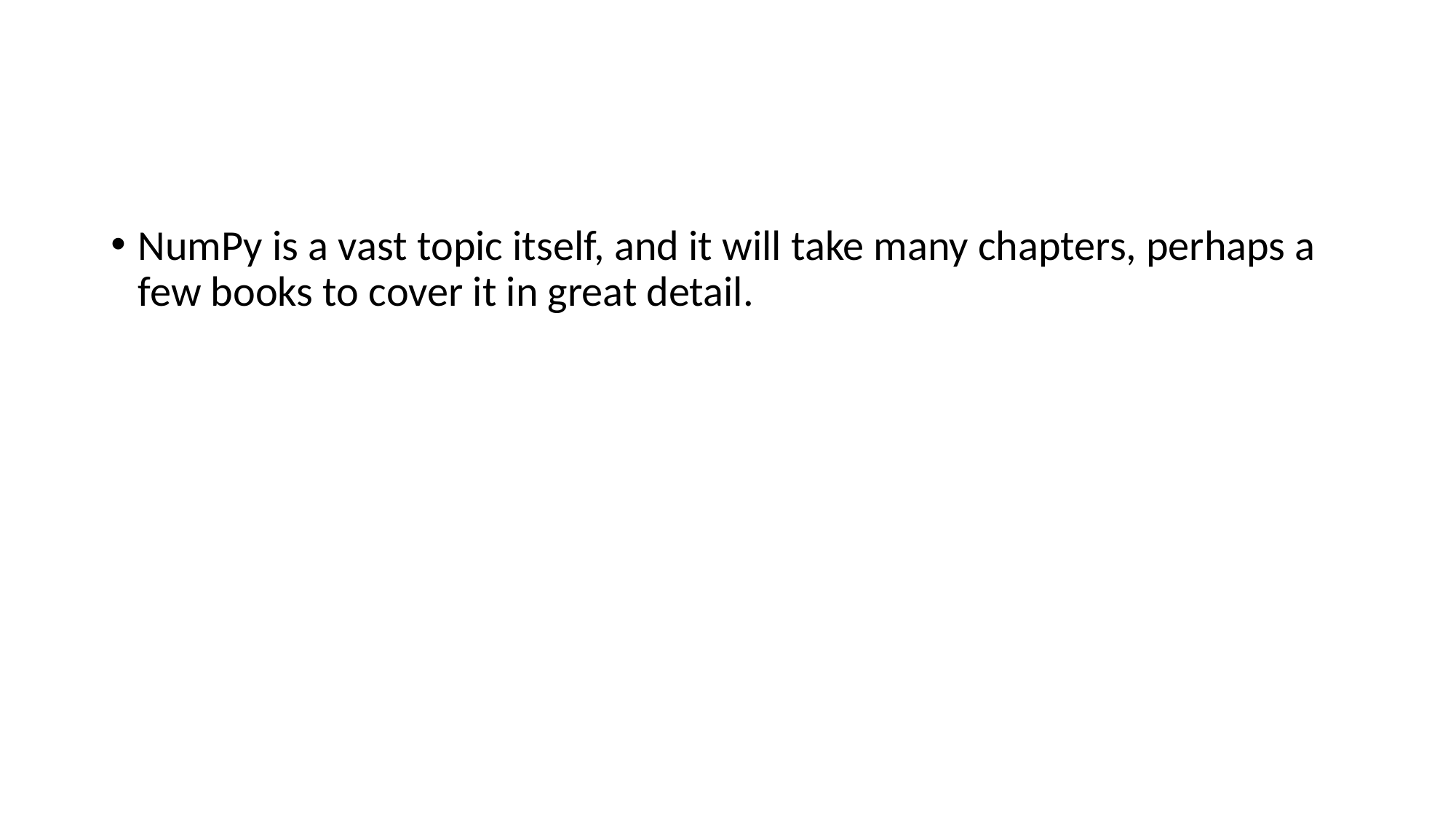

#
NumPy is a vast topic itself, and it will take many chapters, perhaps a few books to cover it in great detail.